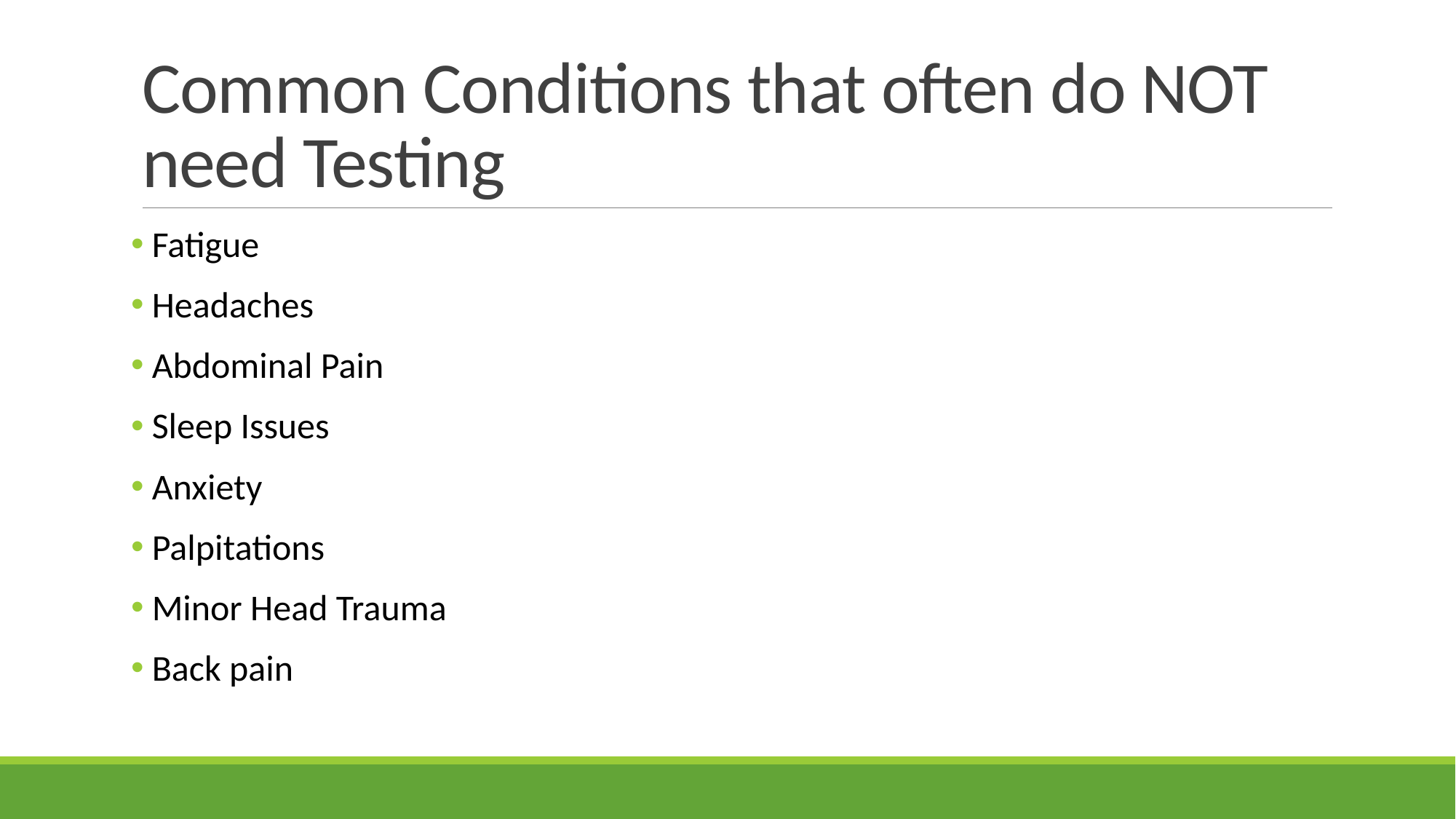

# Common Conditions that often do NOT need Testing
 Fatigue
 Headaches
 Abdominal Pain
 Sleep Issues
 Anxiety
 Palpitations
 Minor Head Trauma
 Back pain